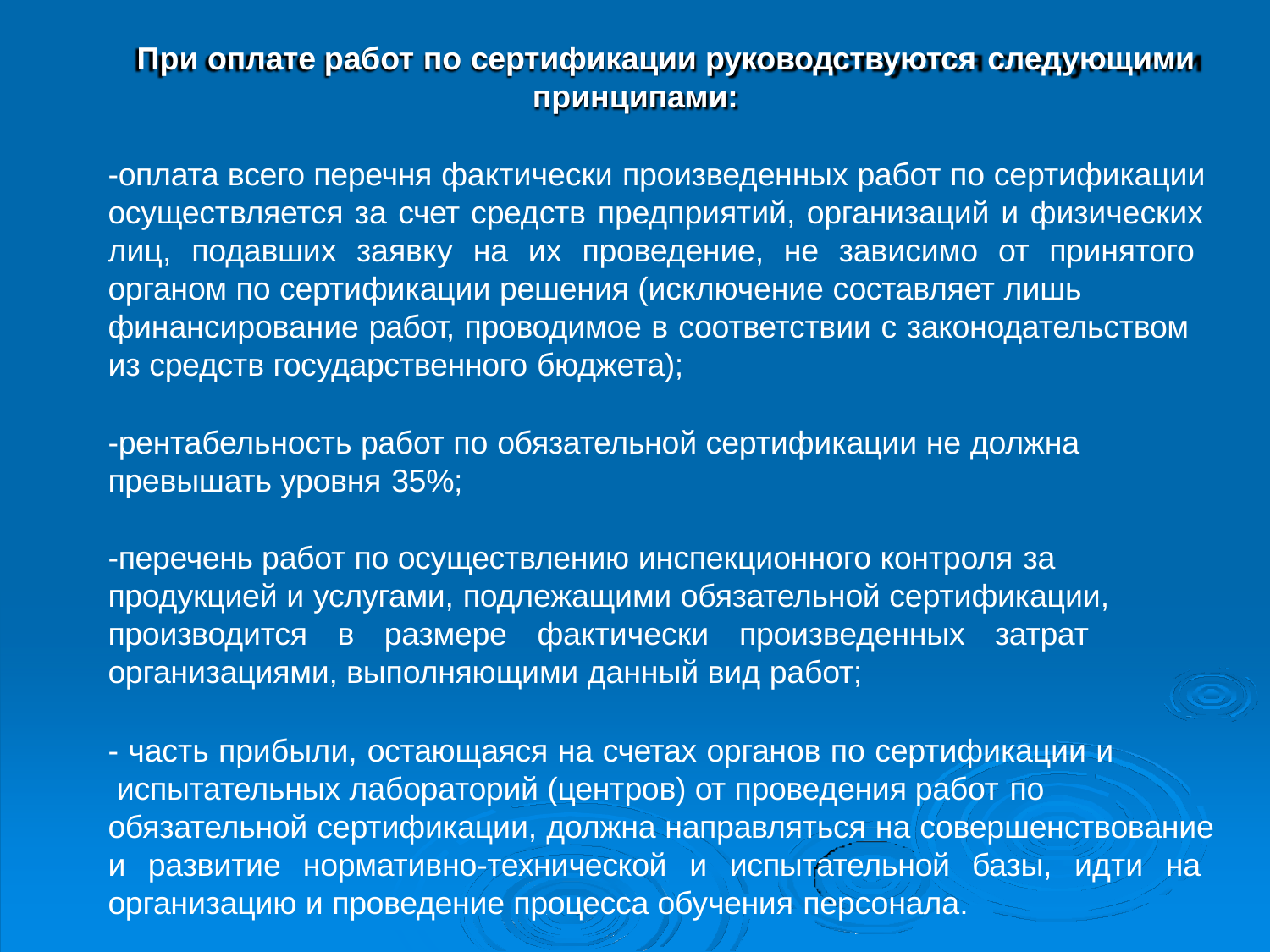

При оплате работ по сертификации руководствуются следующими
принципами:

-оплата всего перечня фактически произведенных работ по сертификации  осуществляется за счет средств предприятий, организаций и физических  лиц, подавших заявку на их проведение, не зависимо от принятого  органом по сертификации решения (исключение составляет лишь
финансирование работ, проводимое в соответствии с законодательством  из средств государственного бюджета);

-рентабельность работ по обязательной сертификации не должна  превышать уровня 35%;

-перечень работ по осуществлению инспекционного контроля за
продукцией и услугами, подлежащими обязательной сертификации,  производится в размере фактически произведенных затрат  организациями, выполняющими данный вид работ;

- часть прибыли, остающаяся на счетах органов по сертификации и  испытательных лабораторий (центров) от проведения работ по
обязательной сертификации, должна направляться на совершенствование  и развитие нормативно-технической и испытательной базы, идти на  организацию и проведение процесса обучения персонала.